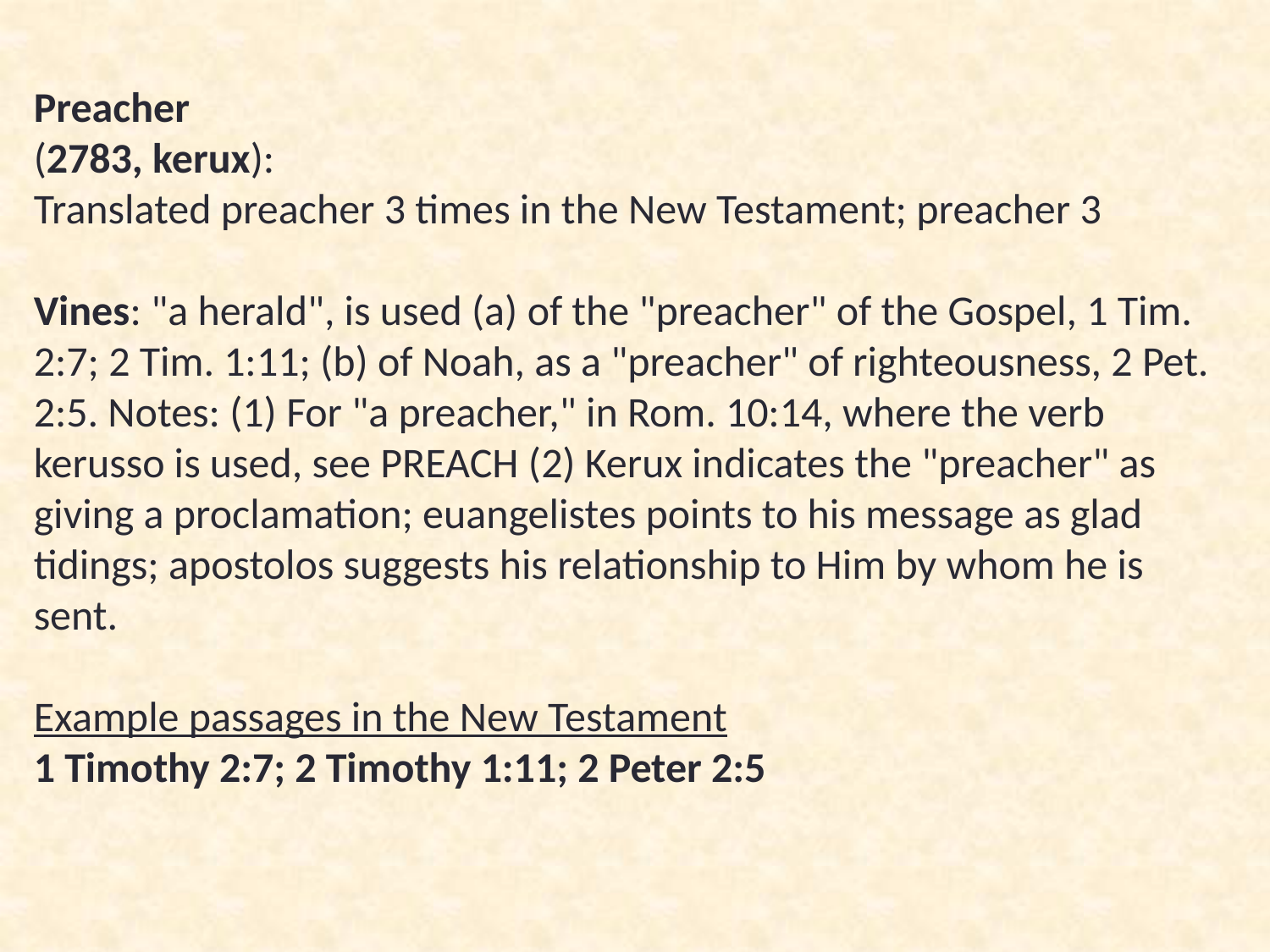

Preacher
(2783, kerux):
Translated preacher 3 times in the New Testament; preacher 3

Vines: "a herald", is used (a) of the "preacher" of the Gospel, 1 Tim. 2:7; 2 Tim. 1:11; (b) of Noah, as a "preacher" of righteousness, 2 Pet. 2:5. Notes: (1) For "a preacher," in Rom. 10:14, where the verb kerusso is used, see PREACH (2) Kerux indicates the "preacher" as giving a proclamation; euangelistes points to his message as glad tidings; apostolos suggests his relationship to Him by whom he is sent.

Example passages in the New Testament
1 Timothy 2:7; 2 Timothy 1:11; 2 Peter 2:5